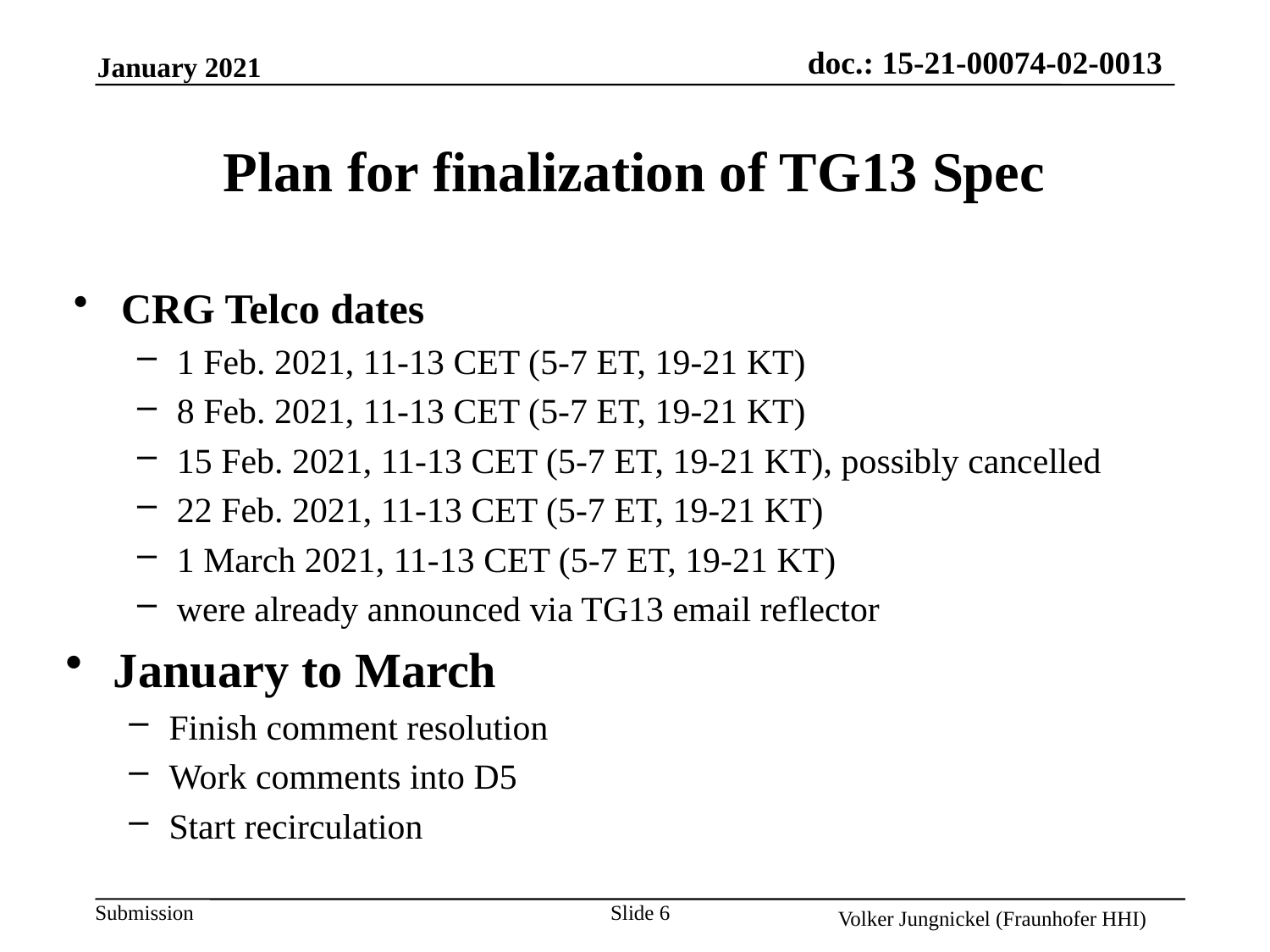

# Plan for finalization of TG13 Spec
CRG Telco dates
1 Feb. 2021, 11-13 CET (5-7 ET, 19-21 KT)
8 Feb. 2021, 11-13 CET (5-7 ET, 19-21 KT)
15 Feb. 2021, 11-13 CET (5-7 ET, 19-21 KT), possibly cancelled
22 Feb. 2021, 11-13 CET (5-7 ET, 19-21 KT)
1 March 2021, 11-13 CET (5-7 ET, 19-21 KT)
were already announced via TG13 email reflector
January to March
Finish comment resolution
Work comments into D5
Start recirculation

Slide 6
Volker Jungnickel (Fraunhofer HHI)